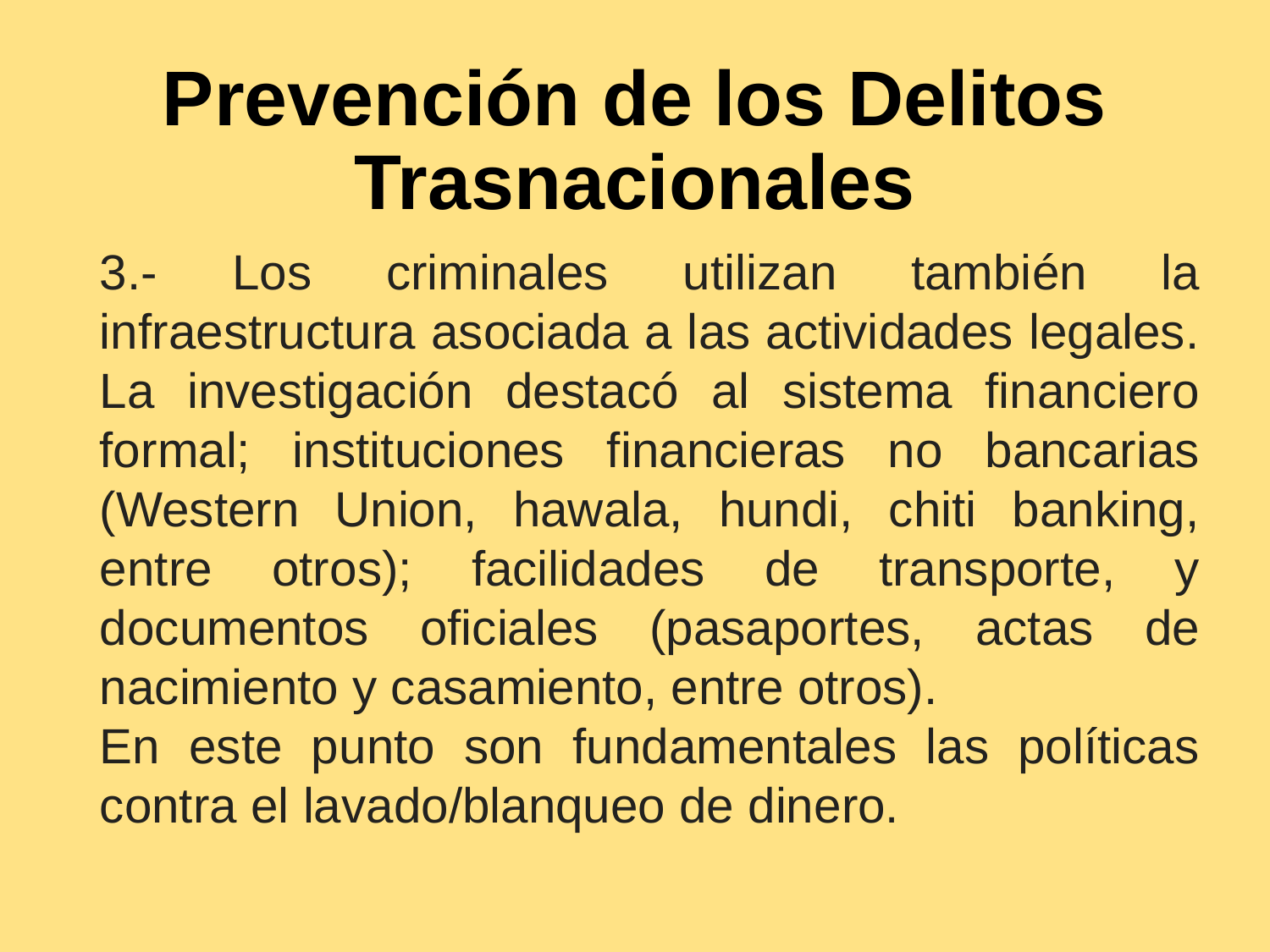

# Prevención de los Delitos Trasnacionales
3.- Los criminales utilizan también la infraestructura asociada a las actividades legales. La investigación destacó al sistema financiero formal; instituciones financieras no bancarias (Western Union, hawala, hundi, chiti banking, entre otros); facilidades de transporte, y documentos oficiales (pasaportes, actas de nacimiento y casamiento, entre otros).
En este punto son fundamentales las políticas contra el lavado/blanqueo de dinero.